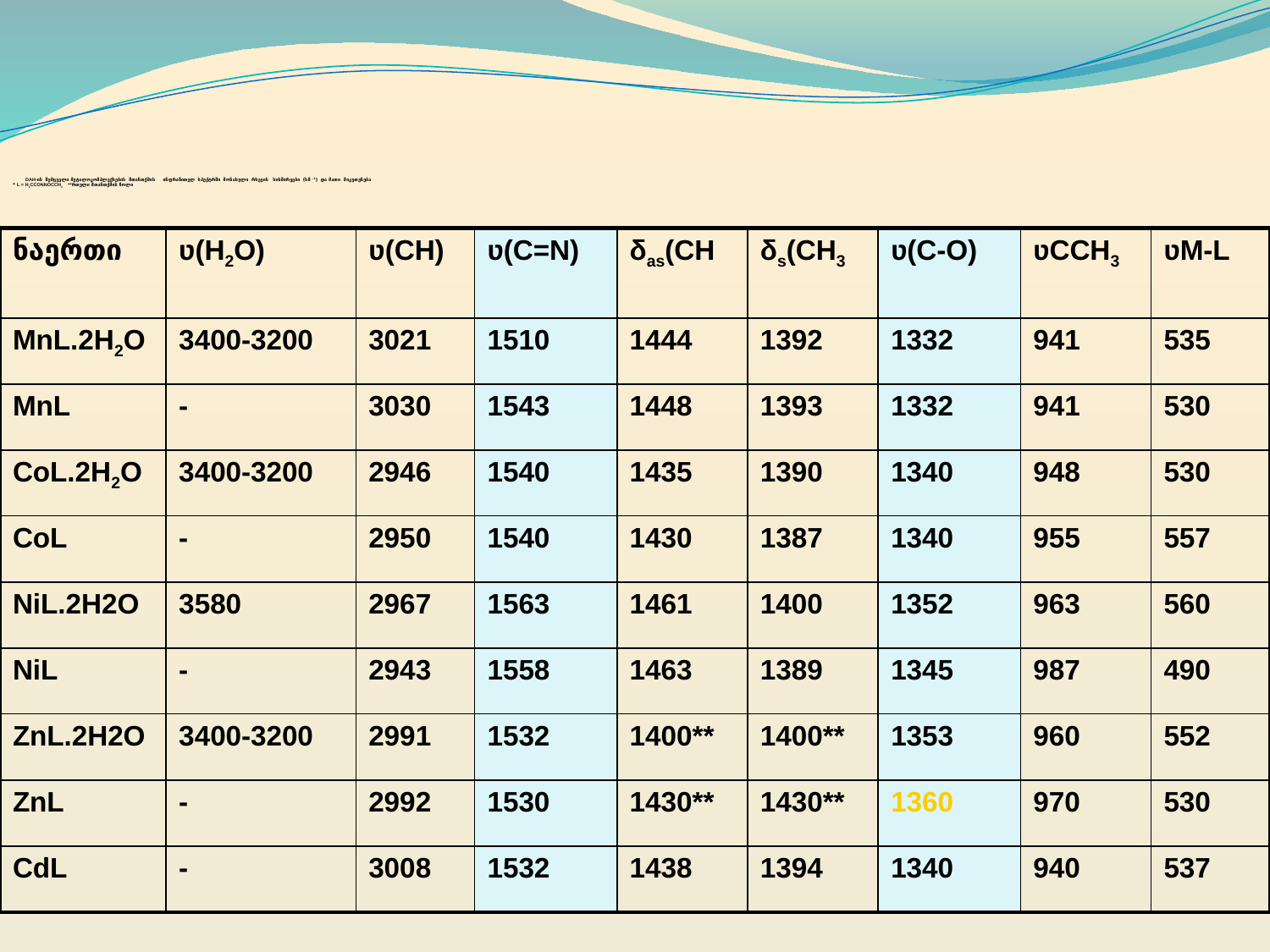

# DAH-ის  შემცველი მეტალოკომპლექსების  შთანთქმის      ინფრაწითელ  სპექტრში  მონახული  რხევის   სიხშირეები  (სმ –1)  და მათი  მიკუთვნება * L = H3CCONNOCCH3    **რთული შთანთქმის ზოლი
| ნაერთი | ʋ(H2O) | ʋ(CH) | ʋ(C=N) | δas(CH | δs(CH3 | ʋ(C-O) | ʋCCH3 | ʋM-L |
| --- | --- | --- | --- | --- | --- | --- | --- | --- |
| MnL.2H2O | 3400-3200 | 3021 | 1510 | 1444 | 1392 | 1332 | 941 | 535 |
| MnL | - | 3030 | 1543 | 1448 | 1393 | 1332 | 941 | 530 |
| CoL.2H2O | 3400-3200 | 2946 | 1540 | 1435 | 1390 | 1340 | 948 | 530 |
| CoL | - | 2950 | 1540 | 1430 | 1387 | 1340 | 955 | 557 |
| NiL.2H2O | 3580 | 2967 | 1563 | 1461 | 1400 | 1352 | 963 | 560 |
| NiL | - | 2943 | 1558 | 1463 | 1389 | 1345 | 987 | 490 |
| ZnL.2H2O | 3400-3200 | 2991 | 1532 | 1400\*\* | 1400\*\* | 1353 | 960 | 552 |
| ZnL | - | 2992 | 1530 | 1430\*\* | 1430\*\* | 1360 | 970 | 530 |
| CdL | - | 3008 | 1532 | 1438 | 1394 | 1340 | 940 | 537 |